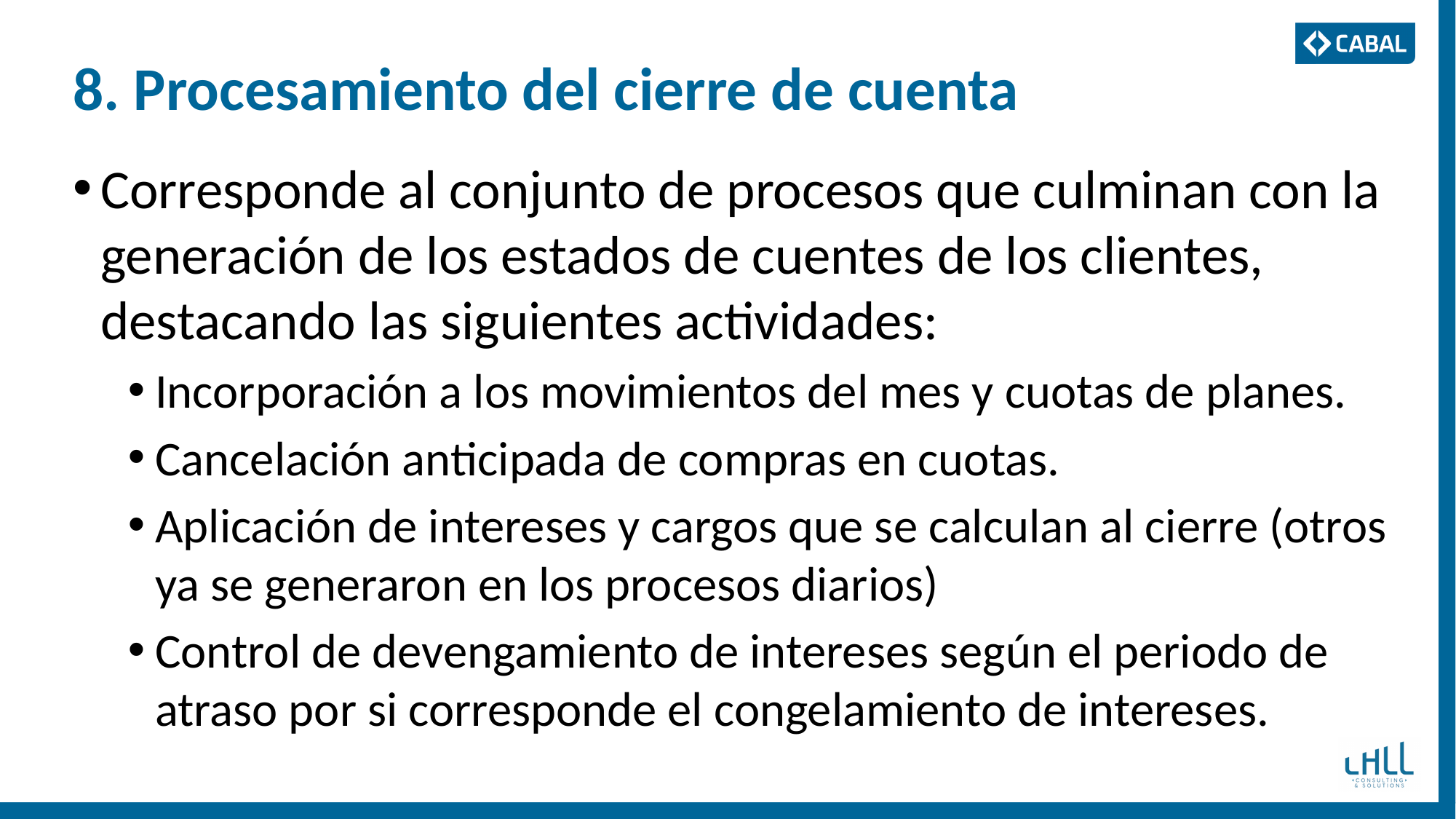

# 8. Procesamiento del cierre de cuenta
Corresponde al conjunto de procesos que culminan con la generación de los estados de cuentes de los clientes, destacando las siguientes actividades:
Incorporación a los movimientos del mes y cuotas de planes.
Cancelación anticipada de compras en cuotas.
Aplicación de intereses y cargos que se calculan al cierre (otros ya se generaron en los procesos diarios)
Control de devengamiento de intereses según el periodo de atraso por si corresponde el congelamiento de intereses.